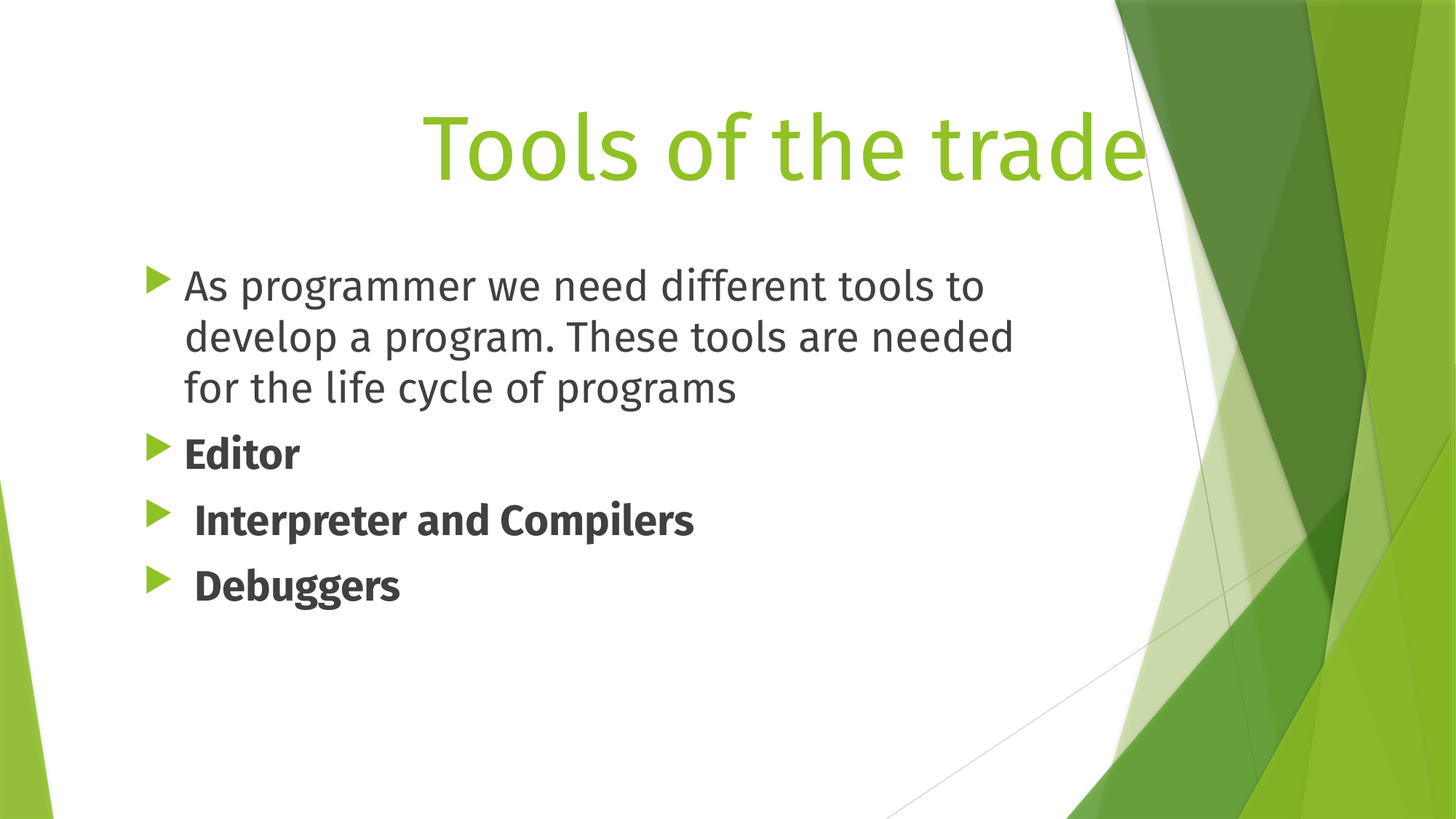

# Tools of the trade

As programmer we need different tools to develop a program. These tools are needed for the life cycle of programs
Editor
 Interpreter and Compilers
 Debuggers